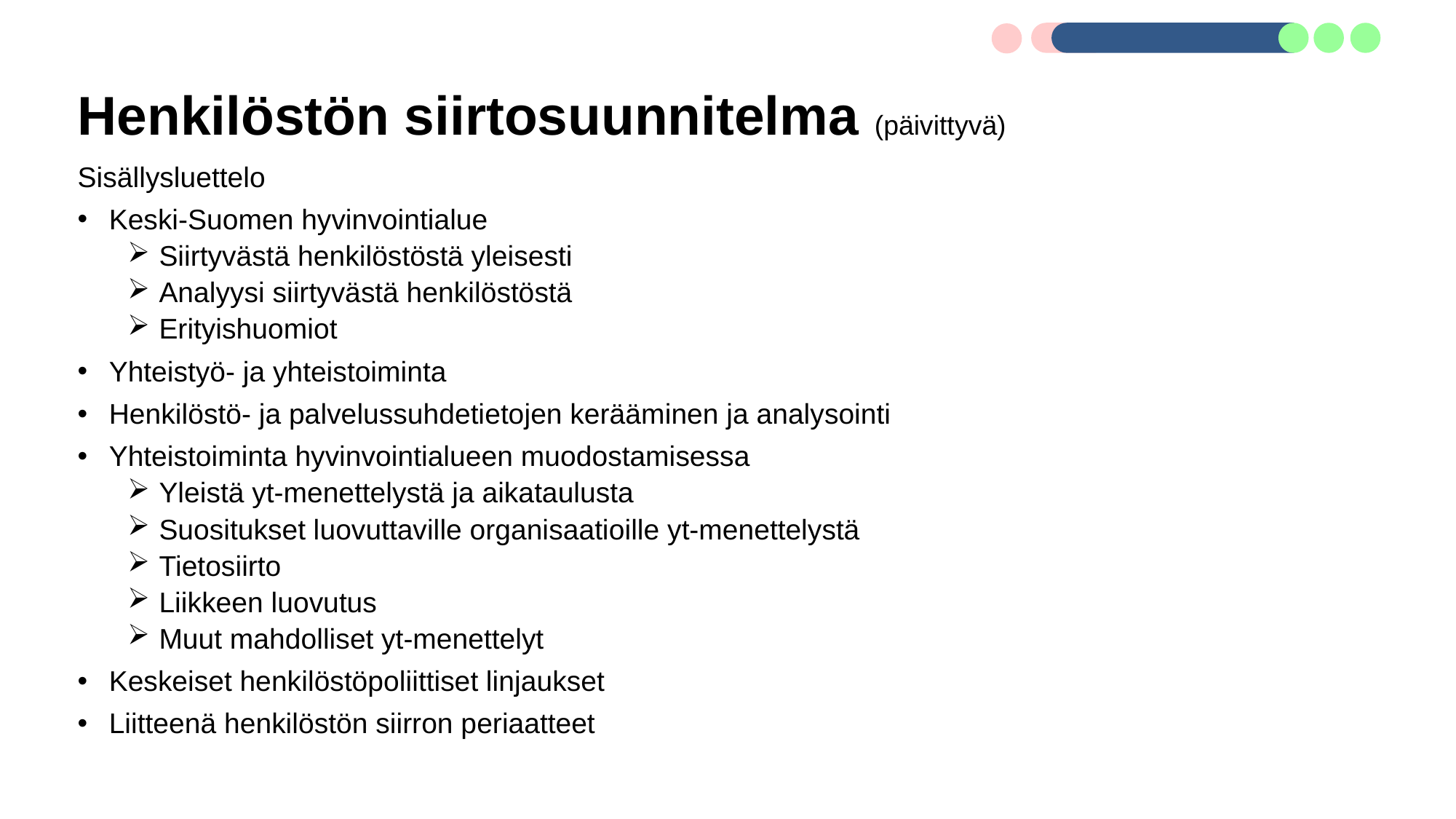

# Henkilöstön siirtosuunnitelma (päivittyvä)
Sisällysluettelo
Keski-Suomen hyvinvointialue
Siirtyvästä henkilöstöstä yleisesti
Analyysi siirtyvästä henkilöstöstä
Erityishuomiot
Yhteistyö- ja yhteistoiminta
Henkilöstö- ja palvelussuhdetietojen kerääminen ja analysointi
Yhteistoiminta hyvinvointialueen muodostamisessa
Yleistä yt-menettelystä ja aikataulusta
Suositukset luovuttaville organisaatioille yt-menettelystä
Tietosiirto
Liikkeen luovutus
Muut mahdolliset yt-menettelyt
Keskeiset henkilöstöpoliittiset linjaukset
Liitteenä henkilöstön siirron periaatteet